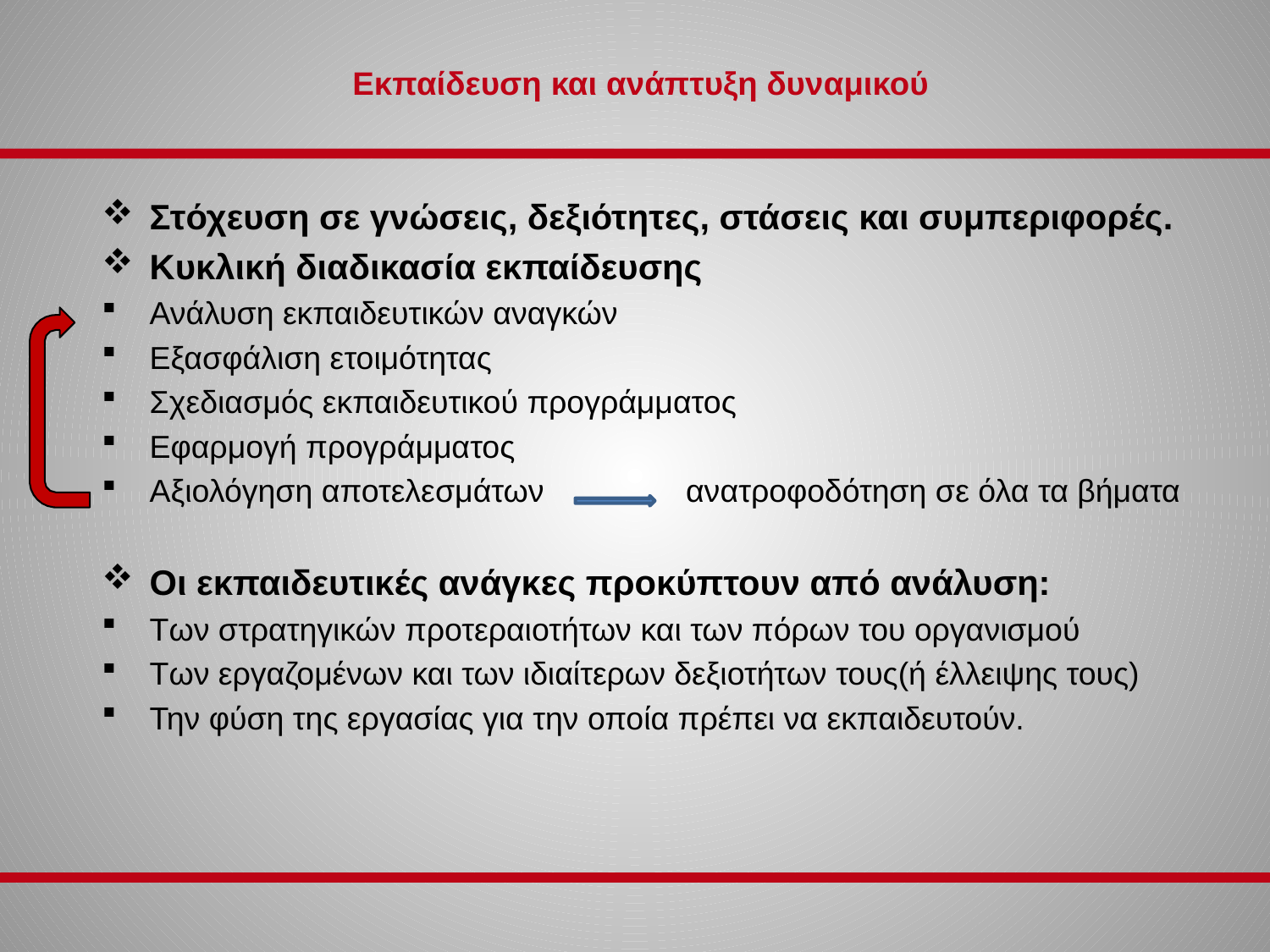

# Εκπαίδευση και ανάπτυξη δυναμικού

Στόχευση σε γνώσεις, δεξιότητες, στάσεις και συμπεριφορές.
Κυκλική διαδικασία εκπαίδευσης
Ανάλυση εκπαιδευτικών αναγκών
Εξασφάλιση ετοιμότητας
Σχεδιασμός εκπαιδευτικού προγράμματος
Εφαρμογή προγράμματος
Αξιολόγηση αποτελεσμάτων                ανατροφοδότηση σε όλα τα βήματα

Οι εκπαιδευτικές ανάγκες προκύπτουν από ανάλυση:
Των στρατηγικών προτεραιοτήτων και των πόρων του οργανισμού
Των εργαζομένων και των ιδιαίτερων δεξιοτήτων τους(ή έλλειψης τους)
Την φύση της εργασίας για την οποία πρέπει να εκπαιδευτούν.